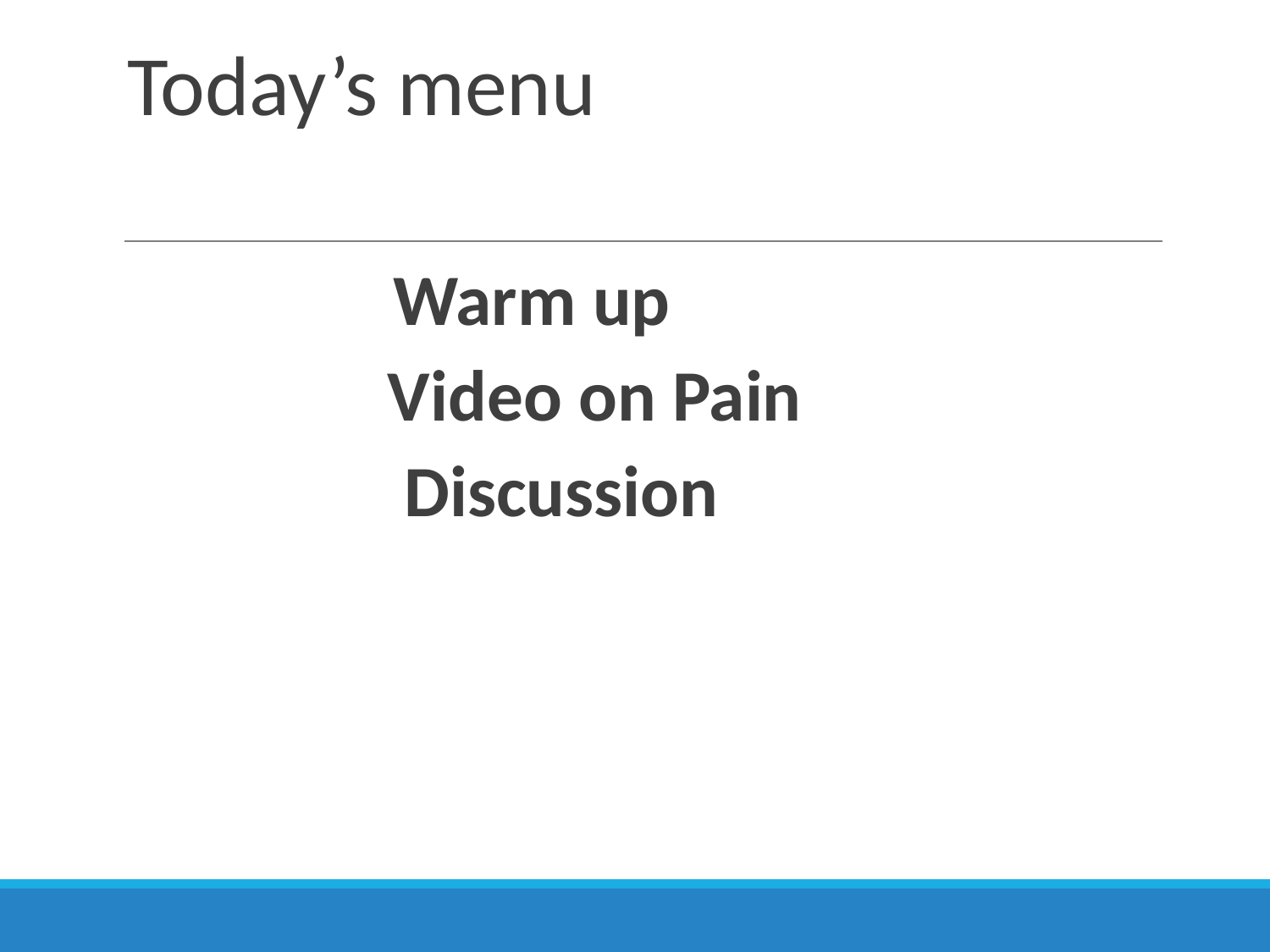

# Today’s menu
                       Warm up
                Video on Pain
                 Discussion